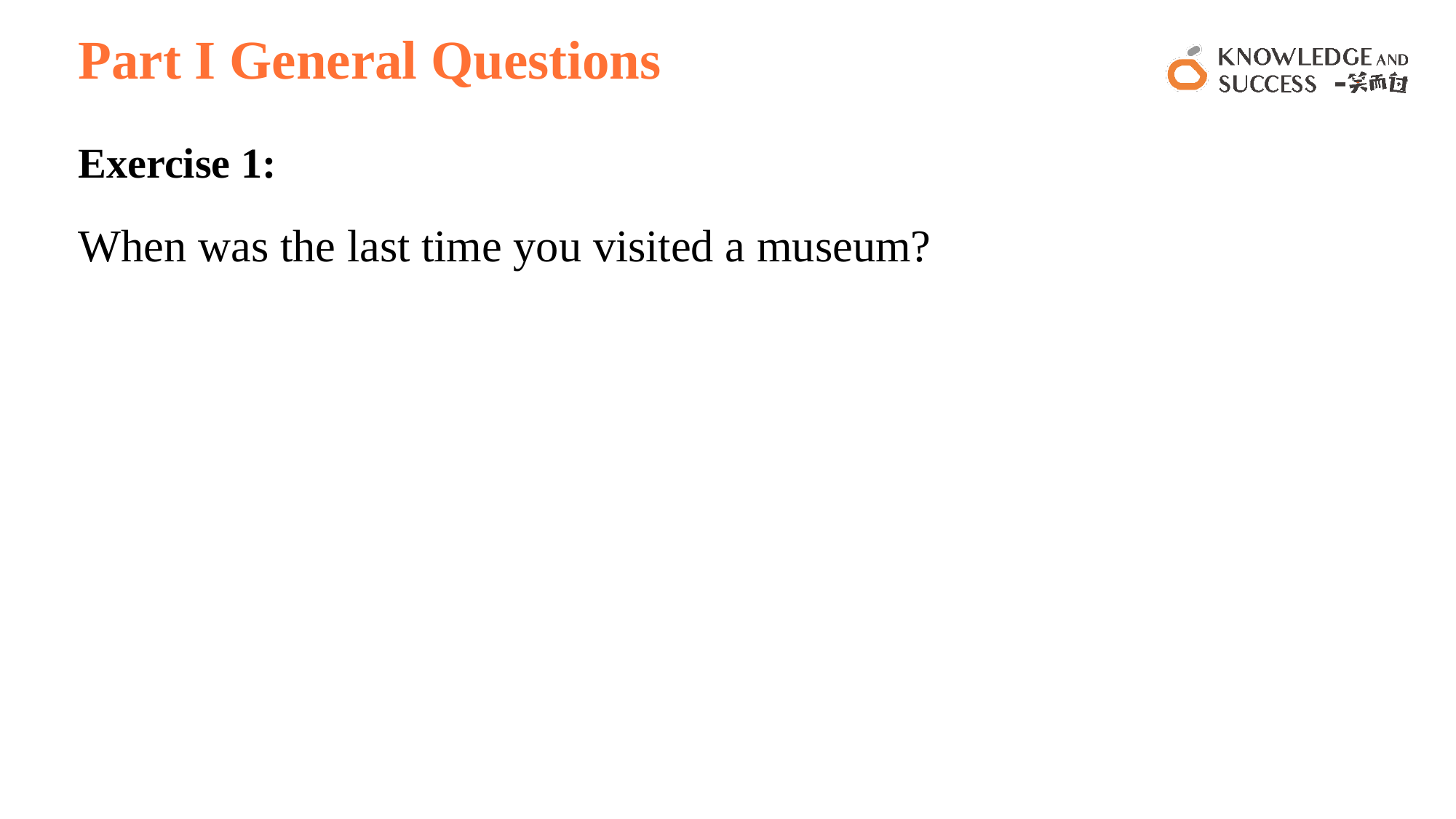

# Part I General Questions
Exercise 1:
When was the last time you visited a museum?